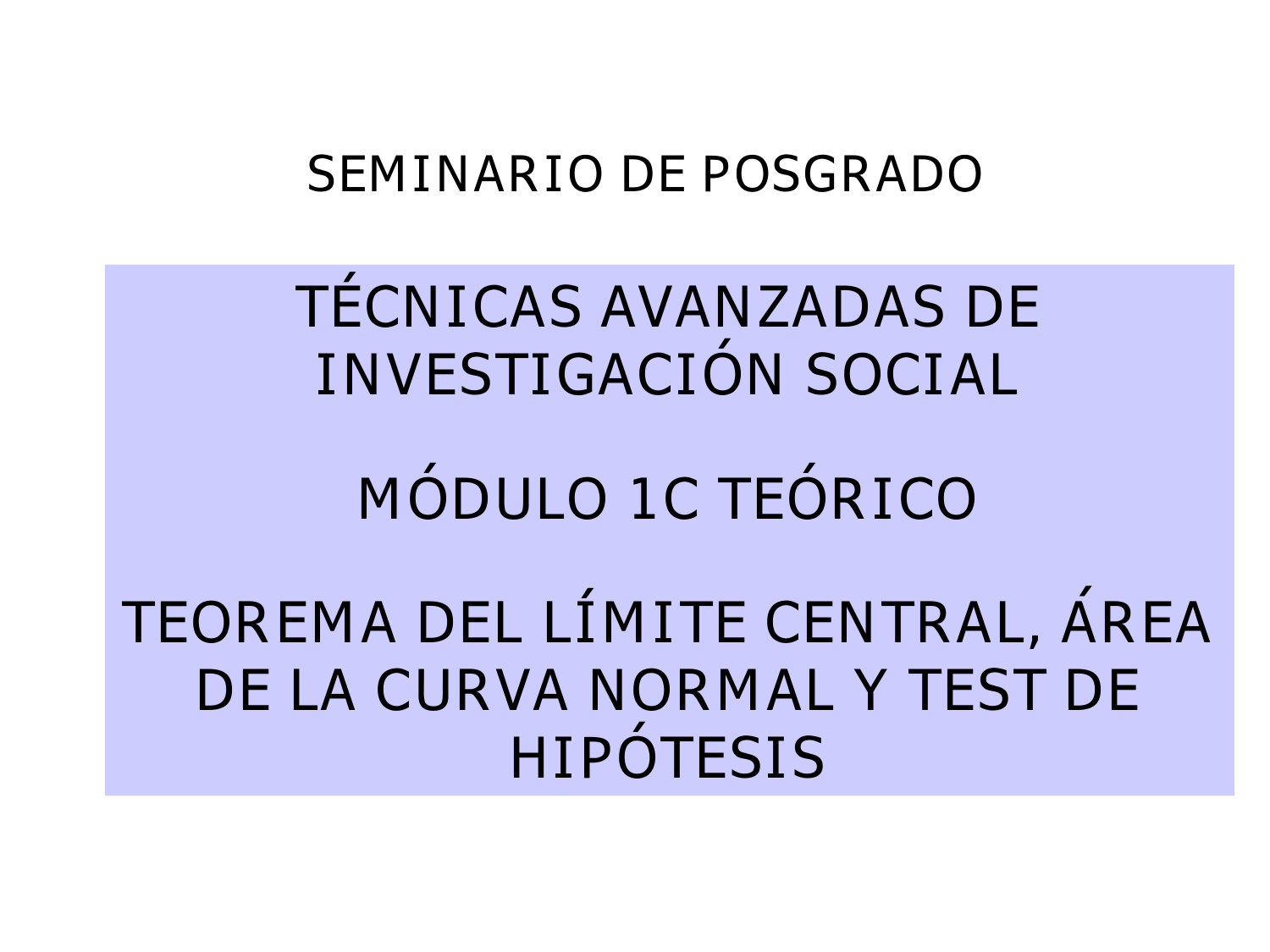

SEMINARIO DE POSGRADO
TÉCNICAS AVANZADAS DE INVESTIGACIÓN SOCIAL
MÓDULO 1C TEÓRICO
TEOREMA DEL LÍMITE CENTRAL, ÁREA DE LA CURVA NORMAL Y TEST DE HIPÓTESIS